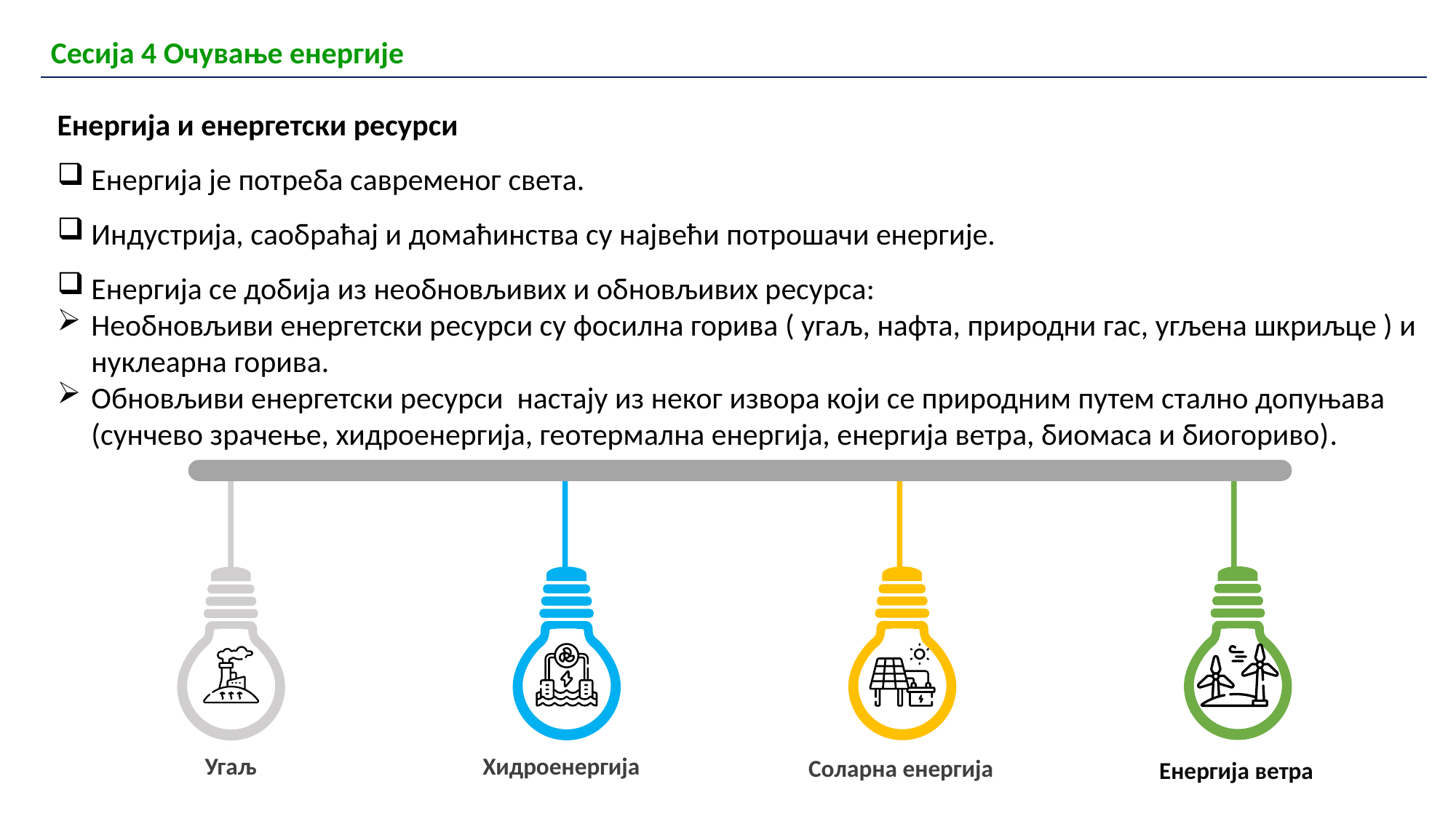

| Сесија 4 Очување енергије |
| --- |
Енергија и енергетски ресурси
Енергија је потреба савременог света.
Индустрија, саобраћај и домаћинства су највећи потрошачи енергије.
Енергија се добија из необновљивих и обновљивих ресурса:
Необновљиви енергетски ресурси су фосилна горива ( угаљ, нафта, природни гас, угљена шкриљце ) и нуклеарна горива.
Обновљиви енергетски ресурси  настају из неког извора који се природним путем стално допуњава (сунчево зрачење, хидроенергија, геотермална енергија, енергија ветра, биомаса и биогориво).

Енергија ветра

Соларна енергија

Хидроенергија

Угаљ